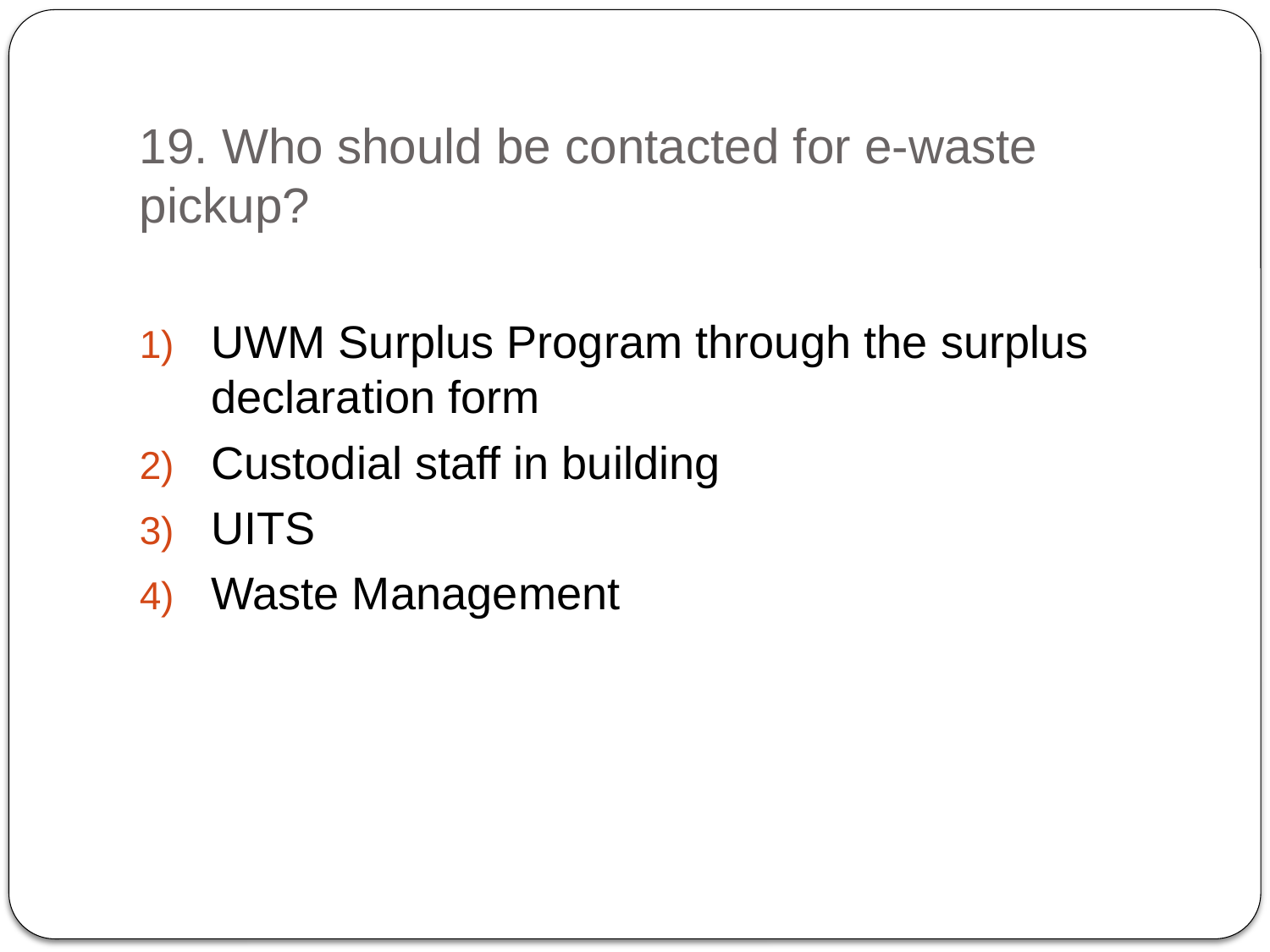

# 19. Who should be contacted for e-waste pickup?
UWM Surplus Program through the surplus declaration form
Custodial staff in building
UITS
Waste Management